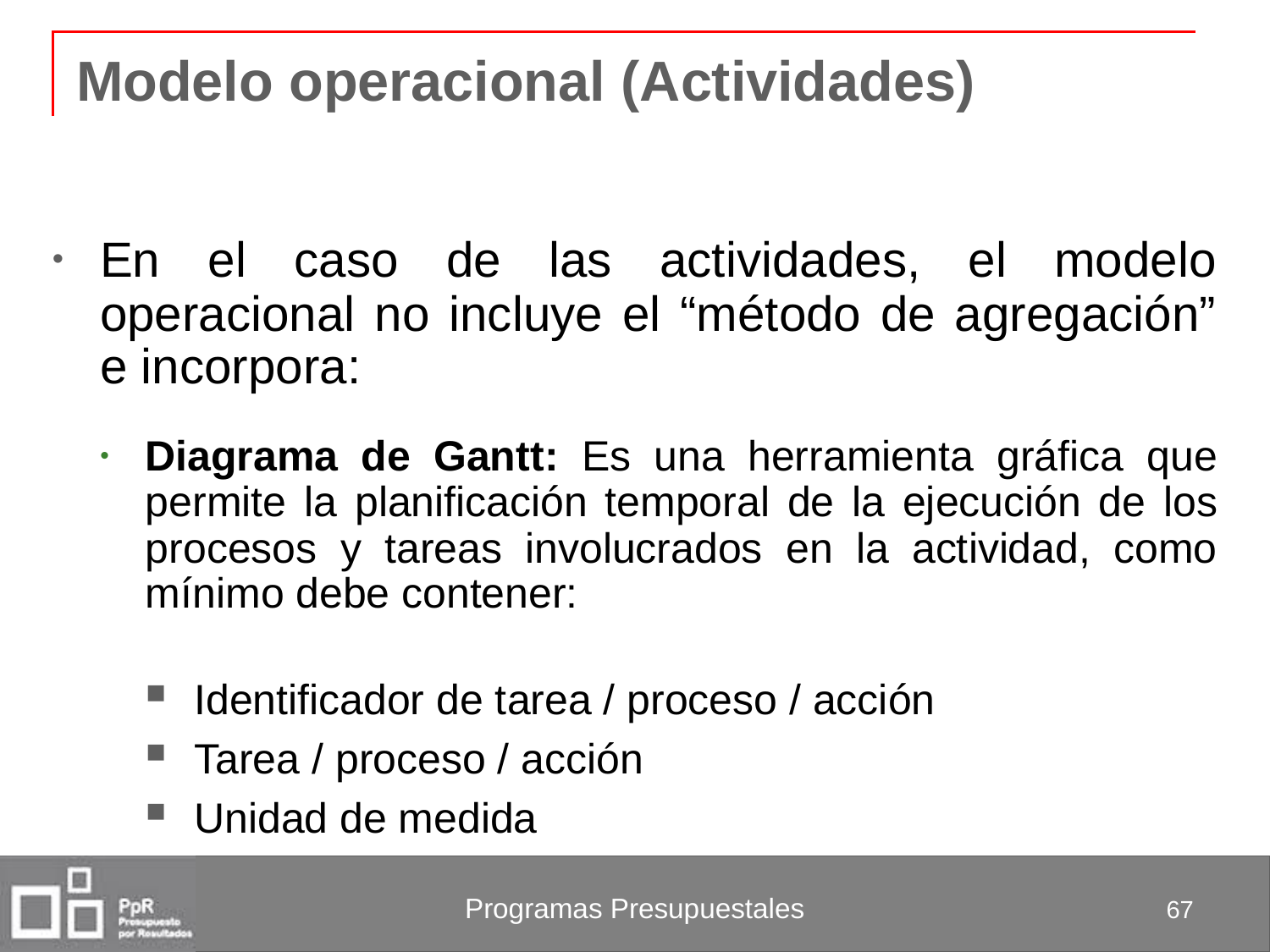

# Modelo operacional (Actividades)
En el caso de las actividades, el modelo operacional no incluye el “método de agregación” e incorpora:

Diagrama de Gantt: Es una herramienta gráfica que permite la planificación temporal de la ejecución de los procesos y tareas involucrados en la actividad, como mínimo debe contener:

Identificador de tarea / proceso / acción
Tarea / proceso / acción
Unidad de medida
67
Programas Presupuestales